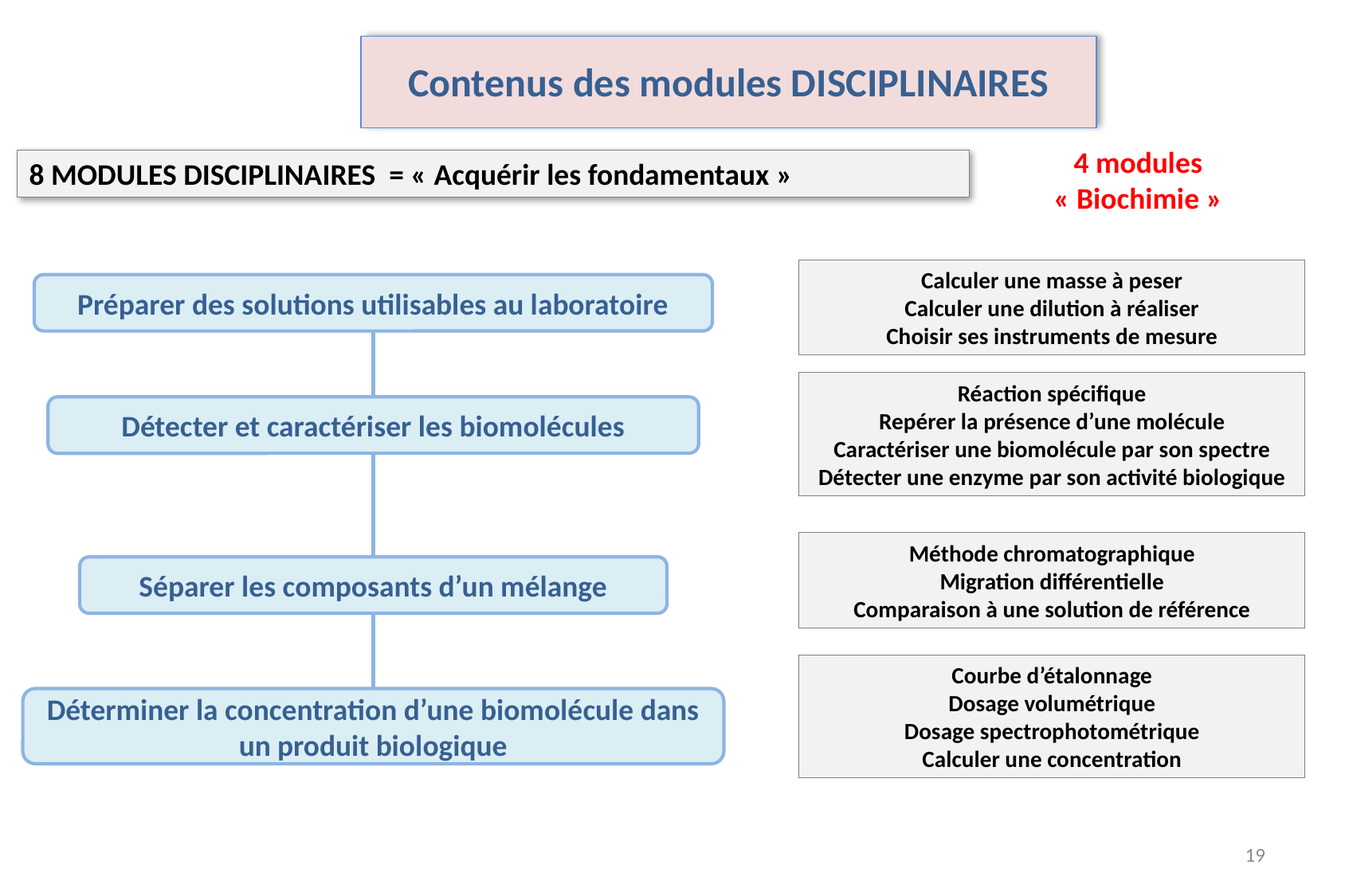

Contenus des modules DISCIPLINAIRES

4 modules « Biochimie »
8 MODULES DISCIPLINAIRES  = « Acquérir les fondamentaux »
Calculer une masse à peser
Calculer une dilution à réaliser
Choisir ses instruments de mesure
Préparer des solutions utilisables au laboratoire
Réaction spécifique
Repérer la présence d’une molécule
Caractériser une biomolécule par son spectre
Détecter une enzyme par son activité biologique
Détecter et caractériser les biomolécules
Méthode chromatographique
Migration différentielle
Comparaison à une solution de référence
Séparer les composants d’un mélange
Courbe d’étalonnage
Dosage volumétrique
Dosage spectrophotométrique
Calculer une concentration
Déterminer la concentration d’une biomolécule dans un produit biologique
19